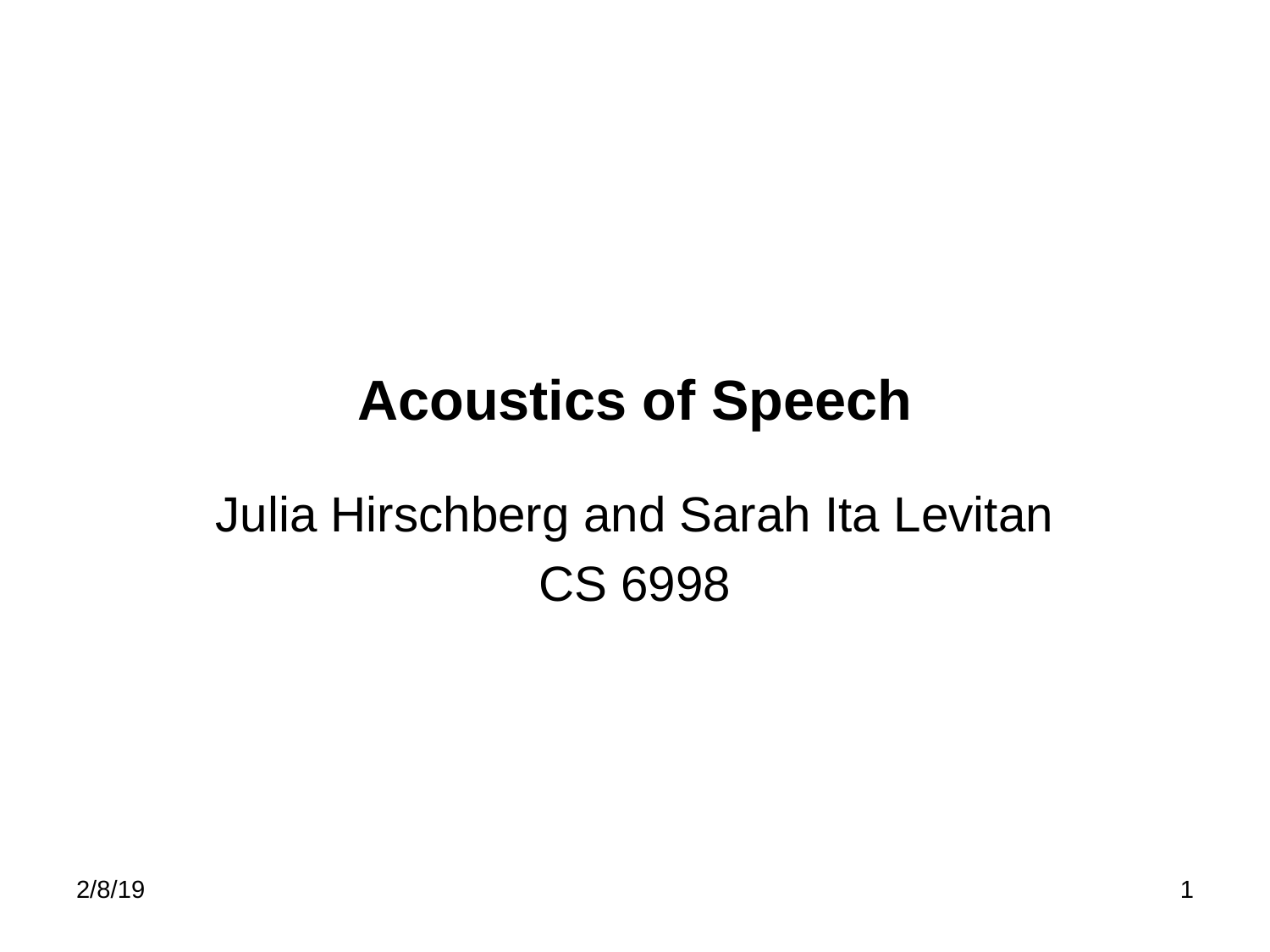

# Acoustics of Speech
Julia Hirschberg and Sarah Ita Levitan
CS 6998
2/8/19
1